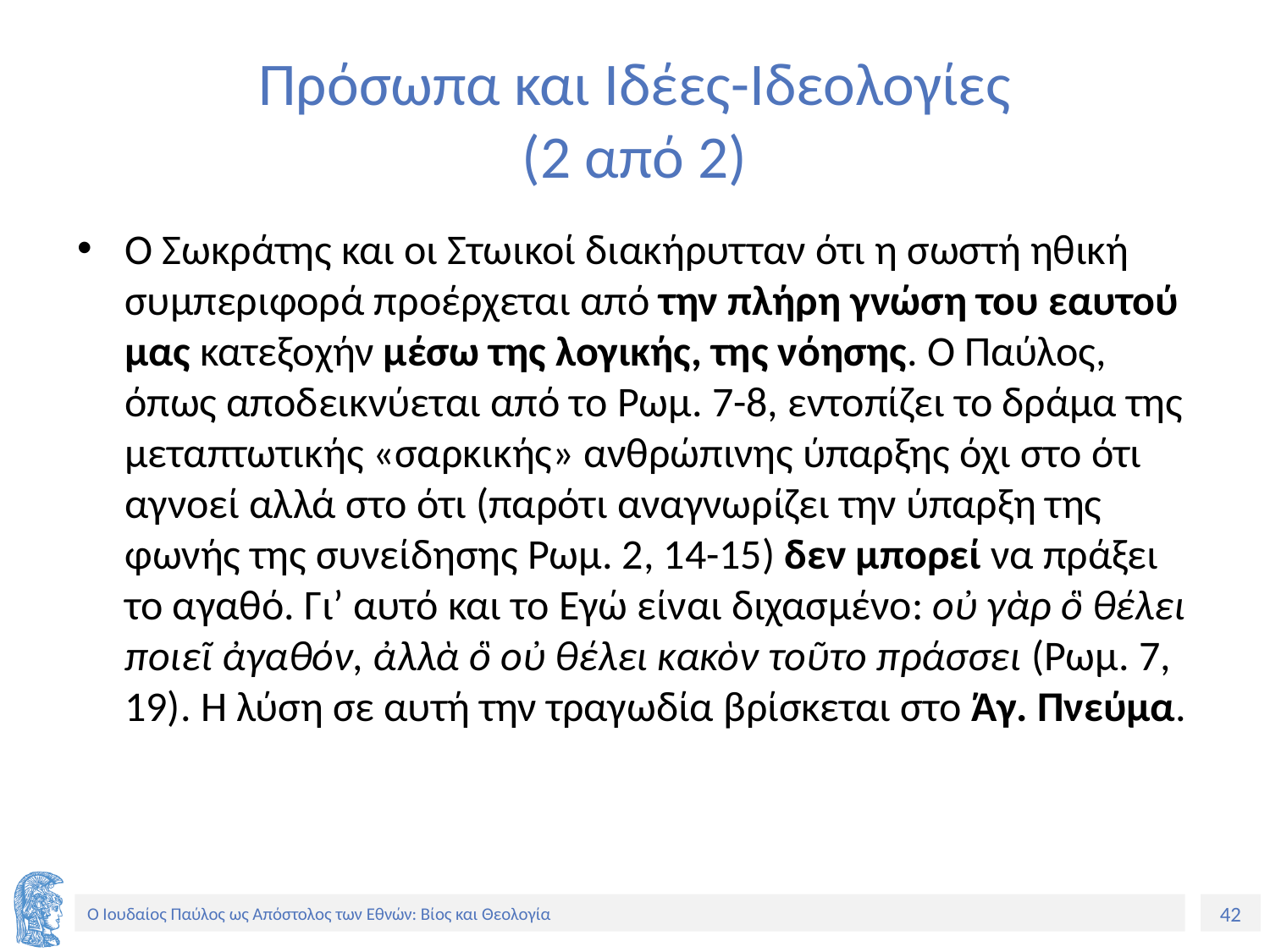

# Πρόσωπα και Ιδέες-Ιδεολογίες (2 από 2)
Ο Σωκράτης και οι Στωικοί διακήρυτταν ότι η σωστή ηθική συμπεριφορά προέρχεται από την πλήρη γνώση του εαυτού μας κατεξοχήν μέσω της λογικής, της νόησης. Ο Παύλος, όπως αποδεικνύεται από το Ρωμ. 7-8, εντοπίζει το δράμα της μεταπτωτικής «σαρκικής» ανθρώπινης ύπαρξης όχι στο ότι αγνοεί αλλά στο ότι (παρότι αναγνωρίζει την ύπαρξη της φωνής της συνείδησης Ρωμ. 2, 14-15) δεν μπορεί να πράξει το αγαθό. Γι’ αυτό και το Εγώ είναι διχασμένο: οὐ γὰρ ὃ θέλει ποιεῖ ἀγαθόν, ἀλλὰ ὃ οὐ θέλει κακὸν τοῦτο πράσσει (Ρωμ. 7, 19). Η λύση σε αυτή την τραγωδία βρίσκεται στο Άγ. Πνεύμα.